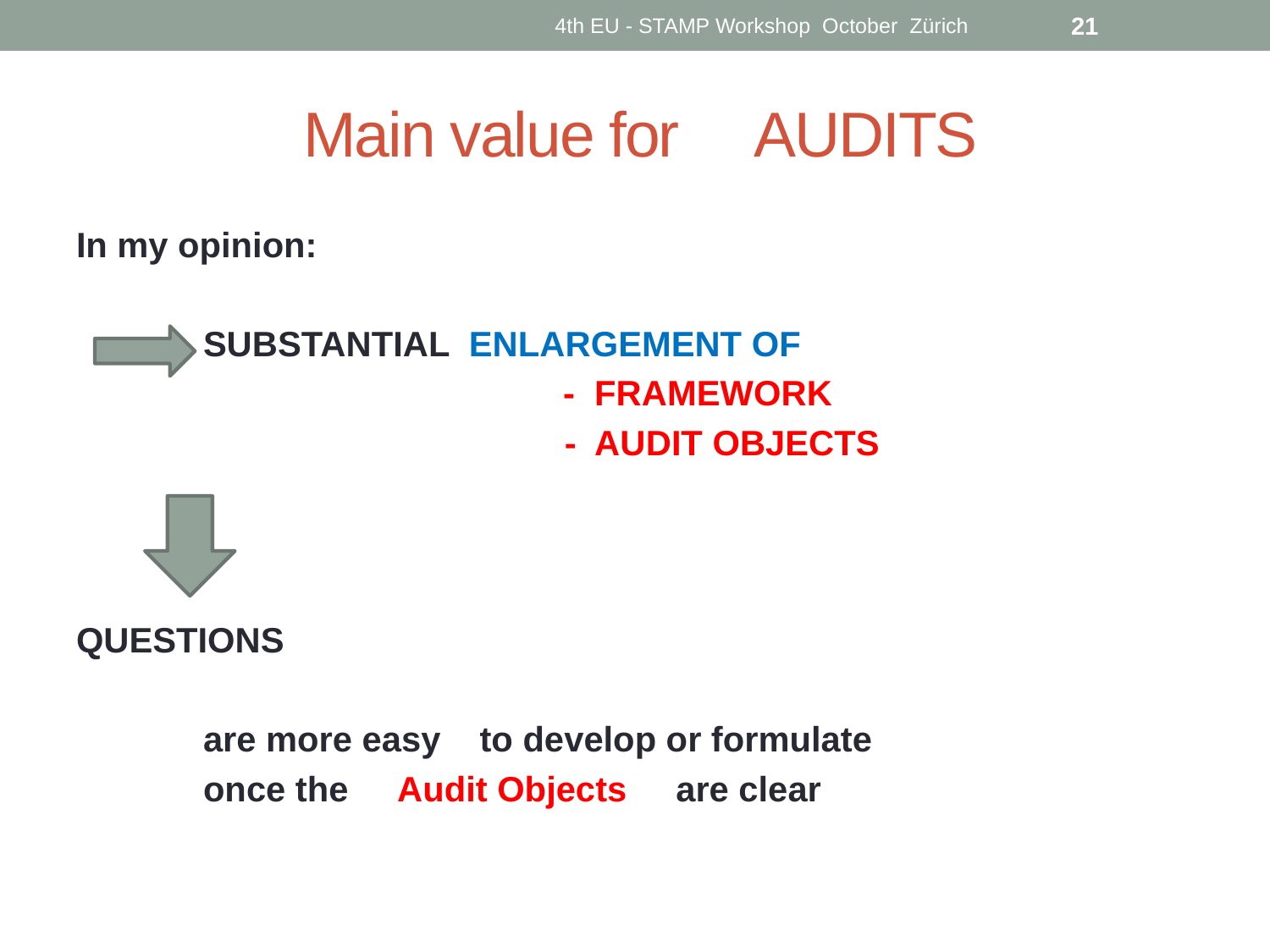

4th EU - STAMP Workshop  October  Zürich
21
# Main value for     AUDITS
In my opinion:

	SUBSTANTIAL  ENLARGEMENT OF
	-  FRAMEWORK
	     -  AUDIT OBJECTS

QUESTIONS

	are more easy    to develop or formulate
	once the     Audit Objects     are clear